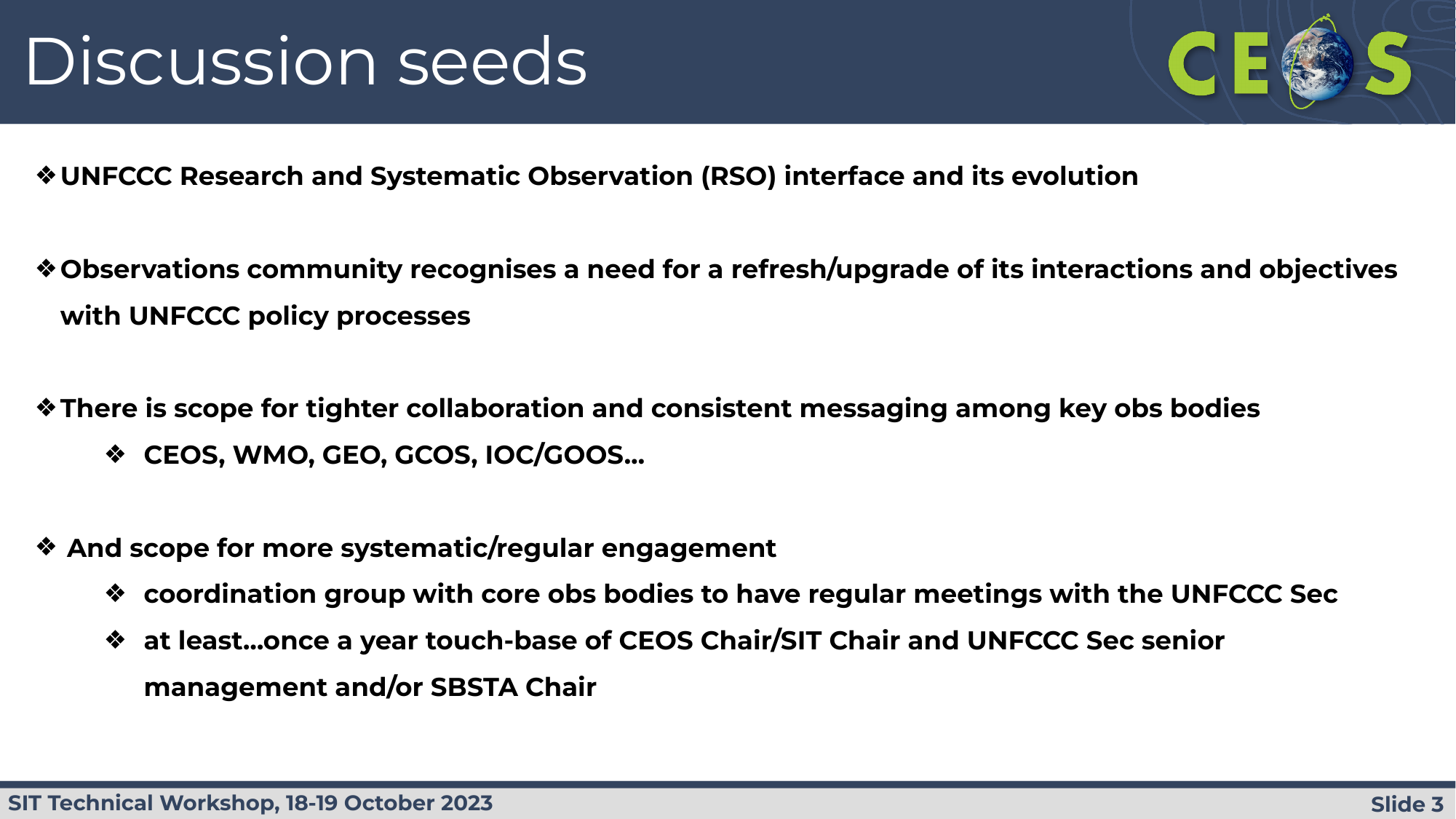

Discussion seeds
UNFCCC Research and Systematic Observation (RSO) interface and its evolution

Observations community recognises a need for a refresh/upgrade of its interactions and objectives with UNFCCC policy processes

There is scope for tighter collaboration and consistent messaging among key obs bodies
CEOS, WMO, GEO, GCOS, IOC/GOOS…

And scope for more systematic/regular engagement
coordination group with core obs bodies to have regular meetings with the UNFCCC Sec
at least…once a year touch-base of CEOS Chair/SIT Chair and UNFCCC Sec senior management and/or SBSTA Chair